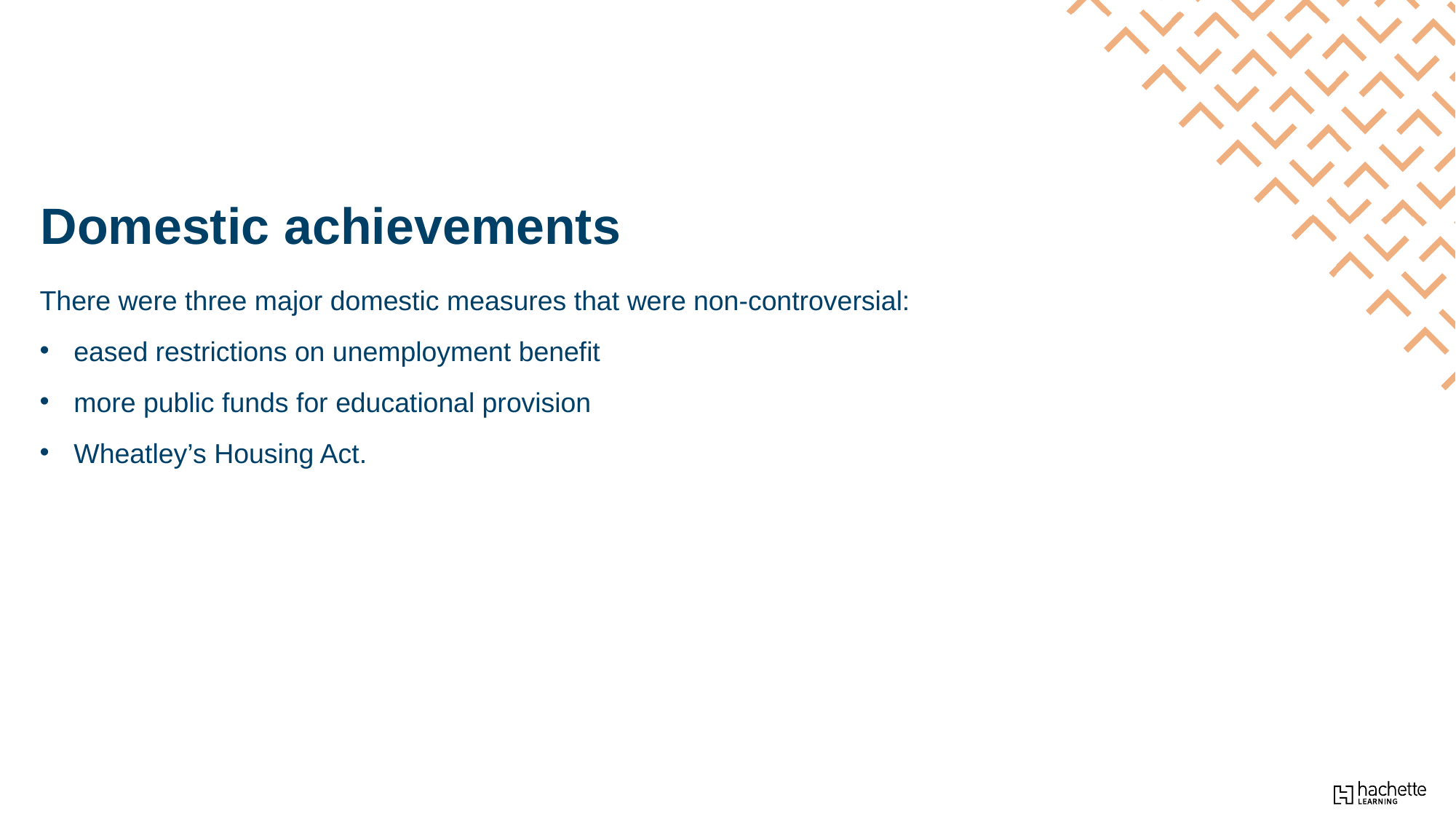

Domestic achievements
There were three major domestic measures that were non-controversial:
eased restrictions on unemployment benefit
more public funds for educational provision
Wheatley’s Housing Act.